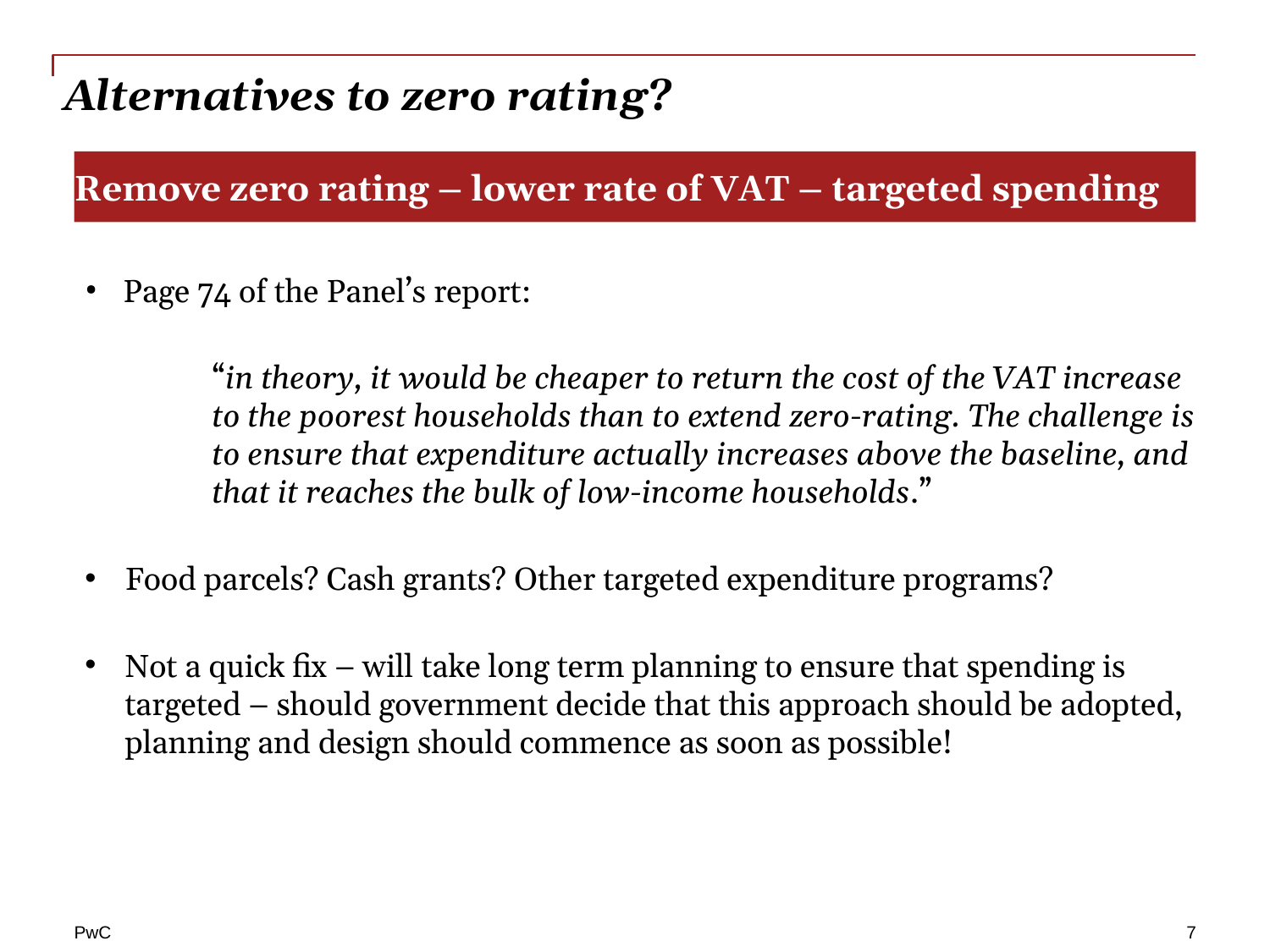

# Alternatives to zero rating?
Remove zero rating – lower rate of VAT – targeted spending
Page 74 of the Panel’s report:

	“in theory, it would be cheaper to return the cost of the VAT increase 	to the poorest households than to extend zero-rating. The challenge is 	to ensure that expenditure actually increases above the baseline, and 	that it reaches the bulk of low-income households.”

Food parcels? Cash grants? Other targeted expenditure programs?

Not a quick fix – will take long term planning to ensure that spending is targeted – should government decide that this approach should be adopted, planning and design should commence as soon as possible!

7